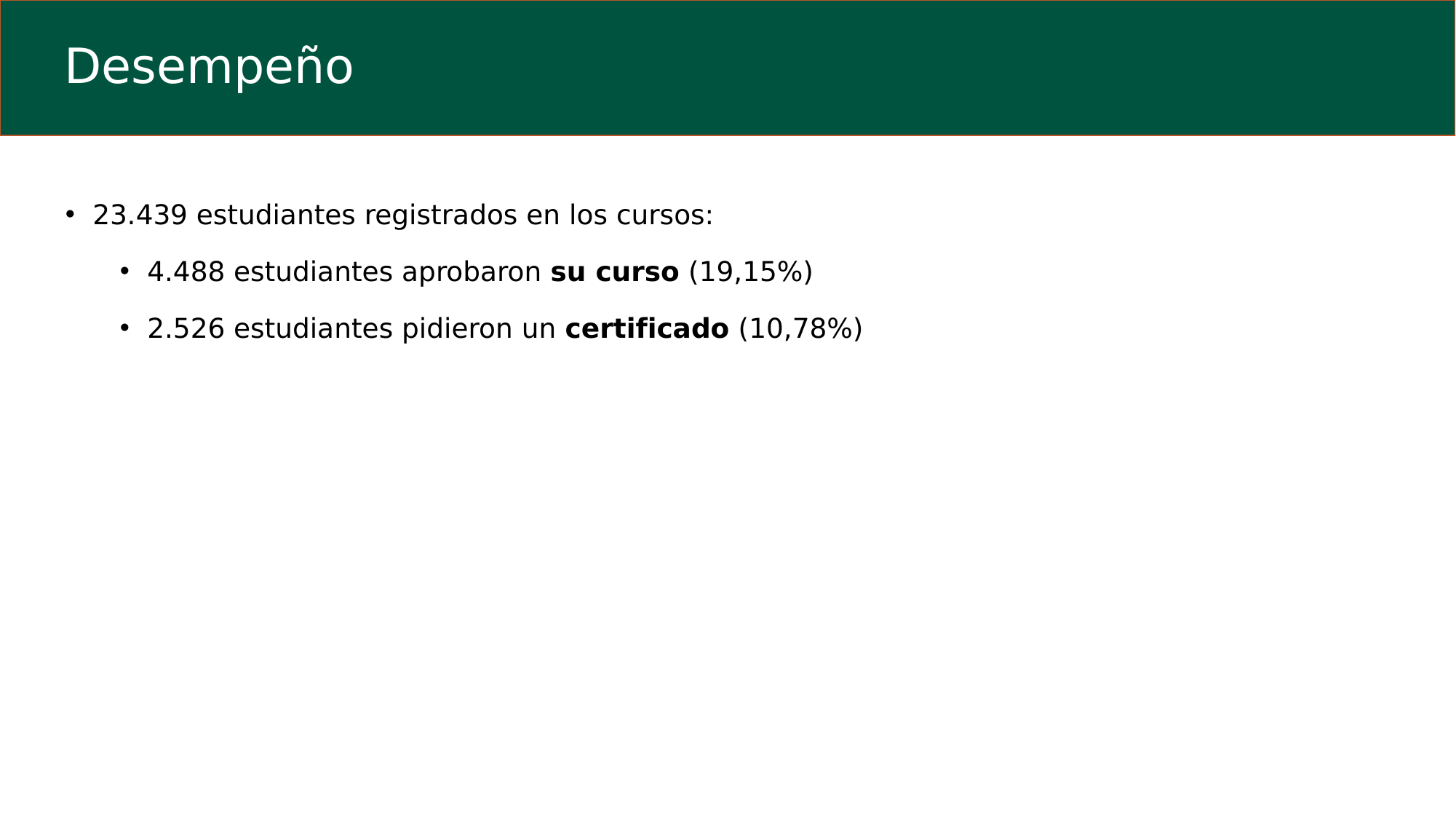

# Desempeño
23.439 estudiantes registrados en los cursos:
4.488 estudiantes aprobaron su curso (19,15%)
2.526 estudiantes pidieron un certificado (10,78%)